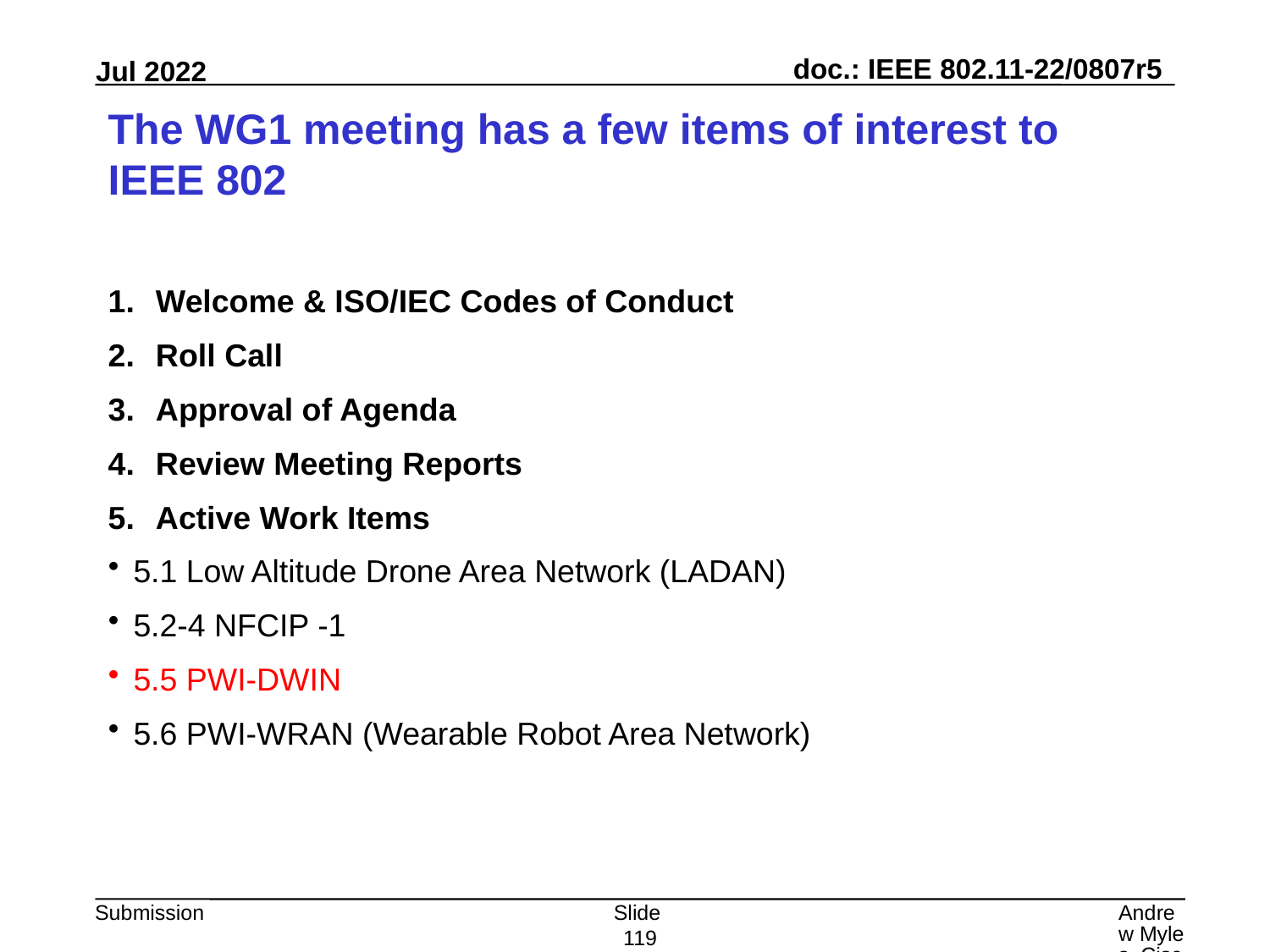

# The WG1 meeting has a few items of interest to IEEE 802
Welcome & ISO/IEC Codes of Conduct
Roll Call
Approval of Agenda
Review Meeting Reports
Active Work Items
5.1 Low Altitude Drone Area Network (LADAN)
5.2-4 NFCIP -1
5.5 PWI-DWIN
5.6 PWI-WRAN (Wearable Robot Area Network)

Slide 119
Andrew Myles, Cisco